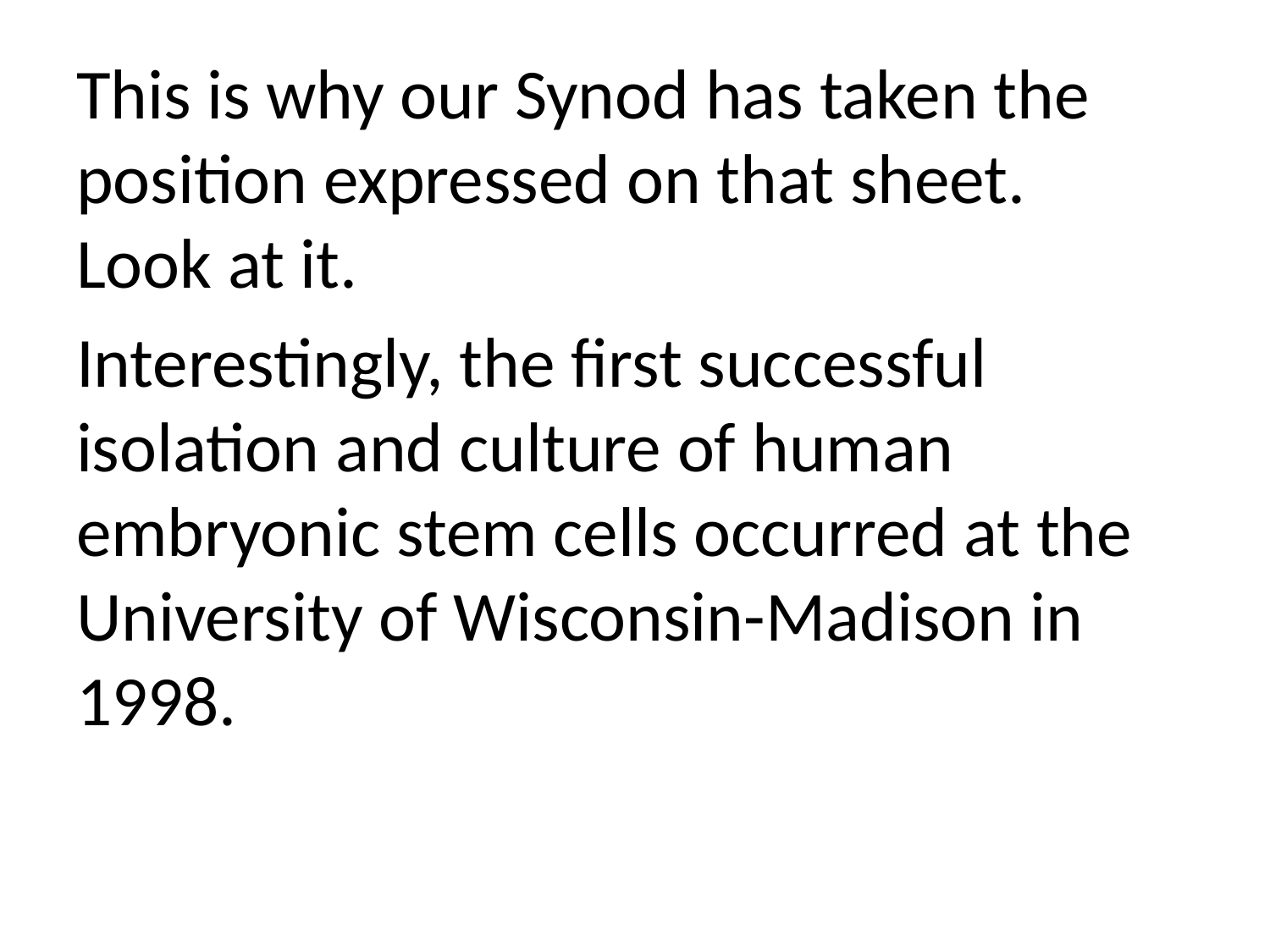

This is why our Synod has taken the position expressed on that sheet.  Look at it.
Interestingly, the first successful isolation and culture of human embryonic stem cells occurred at the University of Wisconsin-Madison in 1998.